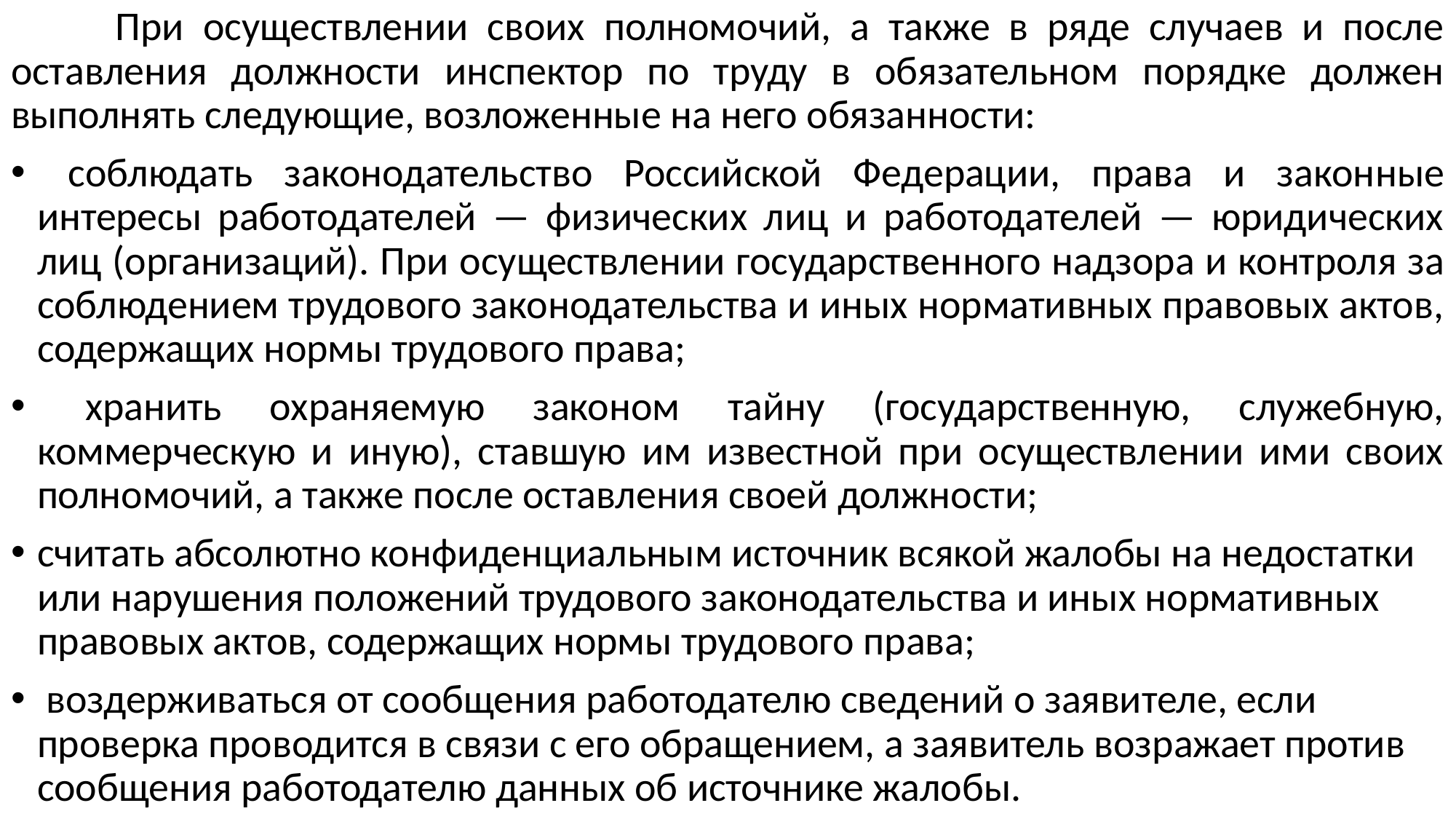

При осуществлении своих полномочий, а также в ряде случаев и после оставления должности инспектор по труду в обязательном порядке должен выполнять следующие, возложенные на него обязанности:
 соблюдать законодательство Российской Федерации, права и закон­ные интересы работодателей — физических лиц и работодателей — юридических лиц (организаций). При осуществлении государствен­ного надзора и контроля за соблюдением трудового законодательства и иных нормативных правовых актов, содержащих нормы трудового права;
 хранить охраняемую законом тайну (государственную, служебную, коммерческую и иную), ставшую им известной при осуществлении ими своих полномочий, а также после оставления своей должности;
считать абсолютно конфиденциальным источник всякой жалобы на недостатки или нарушения положений трудового законодательства и иных нормативных правовых актов, содержащих нормы трудового права;
 воздерживаться от сообщения работодателю сведений о заявителе, если проверка проводится в связи с его обращением, а заявитель воз­ражает против сообщения работодателю данных об источнике жалобы.